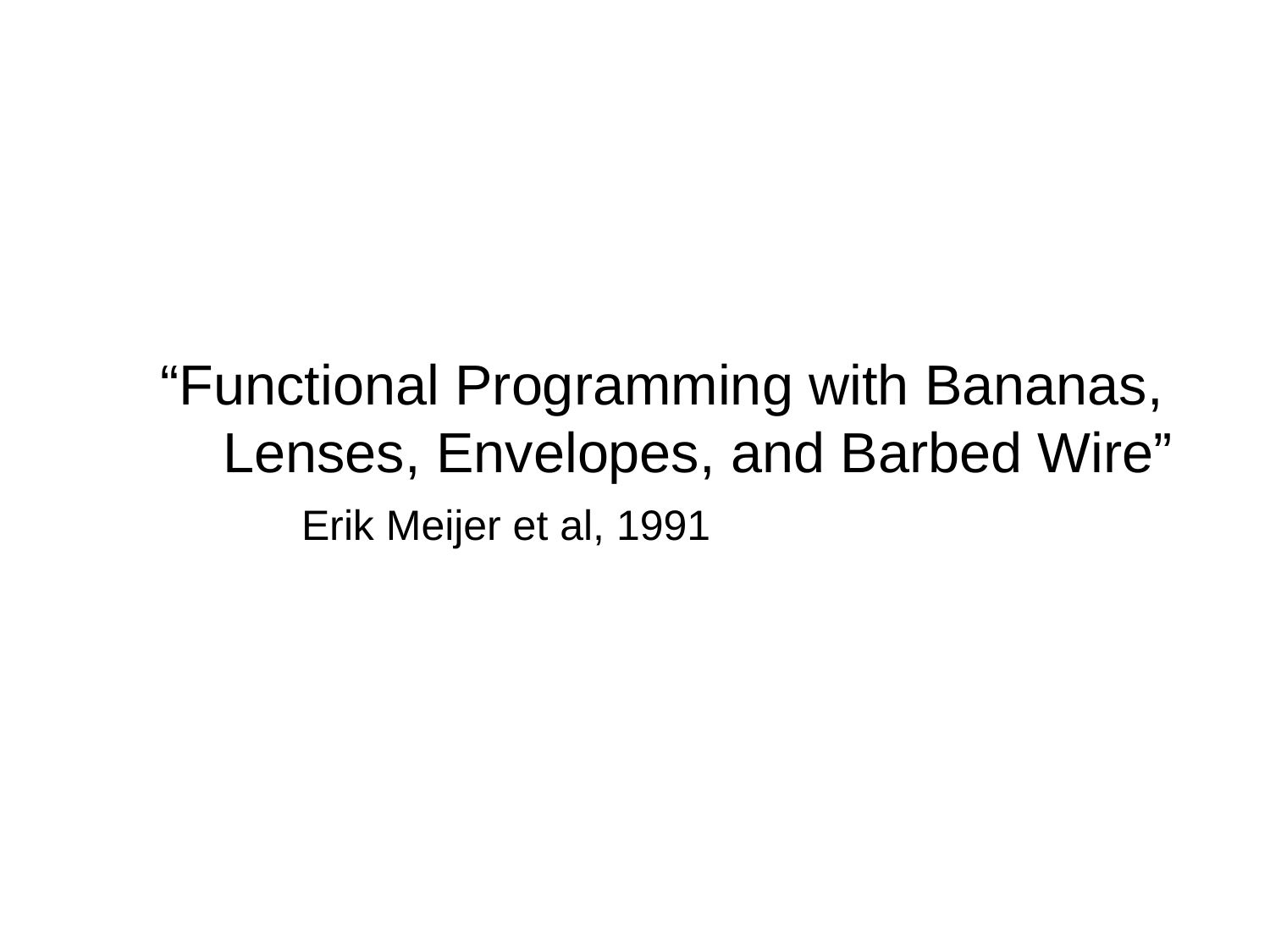

“Functional Programming with Bananas,
    Lenses, Envelopes, and Barbed Wire”
         Erik Meijer et al, 1991